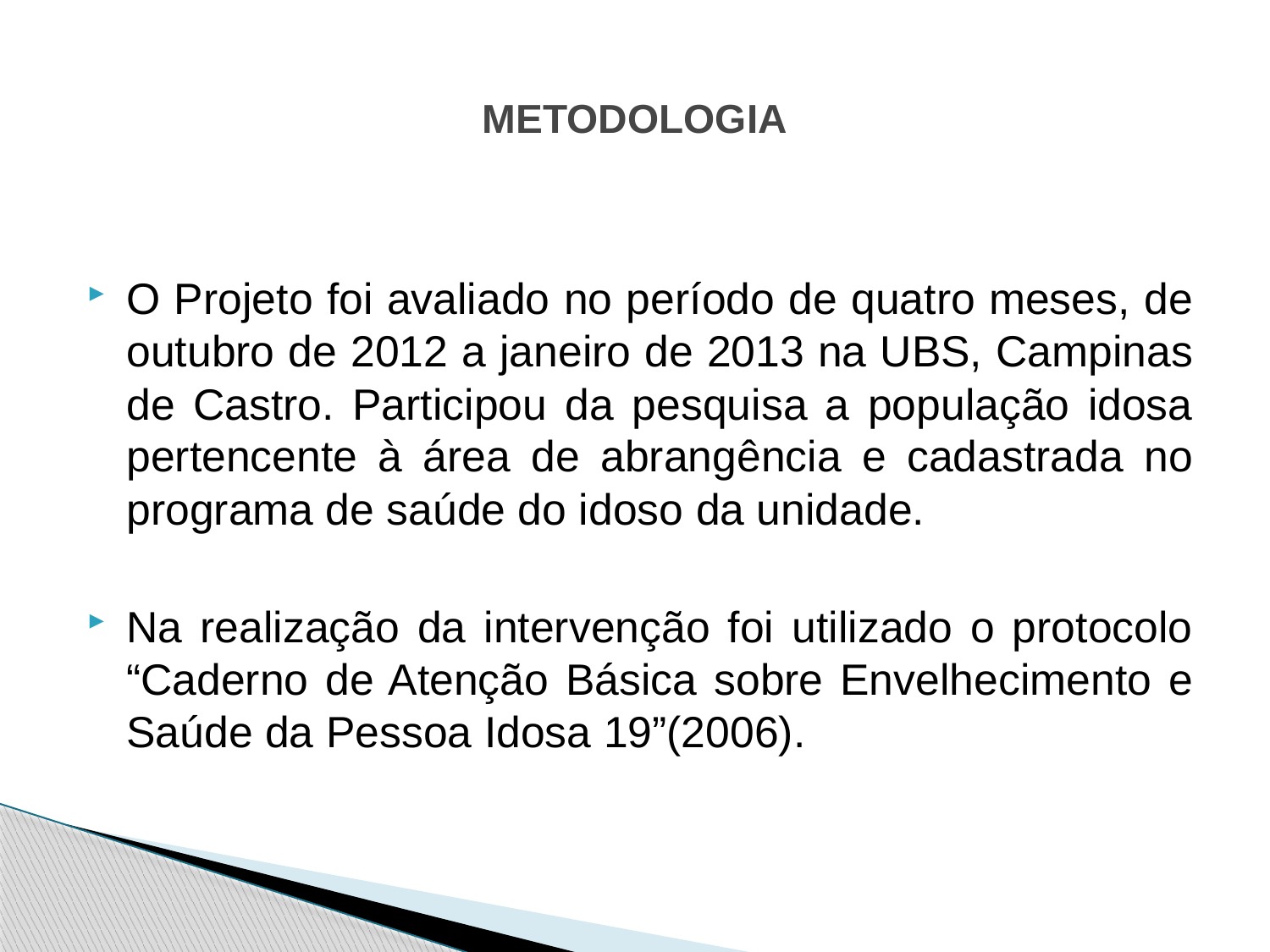

# METODOLOGIA

O Projeto foi avaliado no período de quatro meses, de outubro de 2012 a janeiro de 2013 na UBS, Campinas de Castro. Participou da pesquisa a população idosa pertencente à área de abrangência e cadastrada no programa de saúde do idoso da unidade.

Na realização da intervenção foi utilizado o protocolo “Caderno de Atenção Básica sobre Envelhecimento e Saúde da Pessoa Idosa 19”(2006).